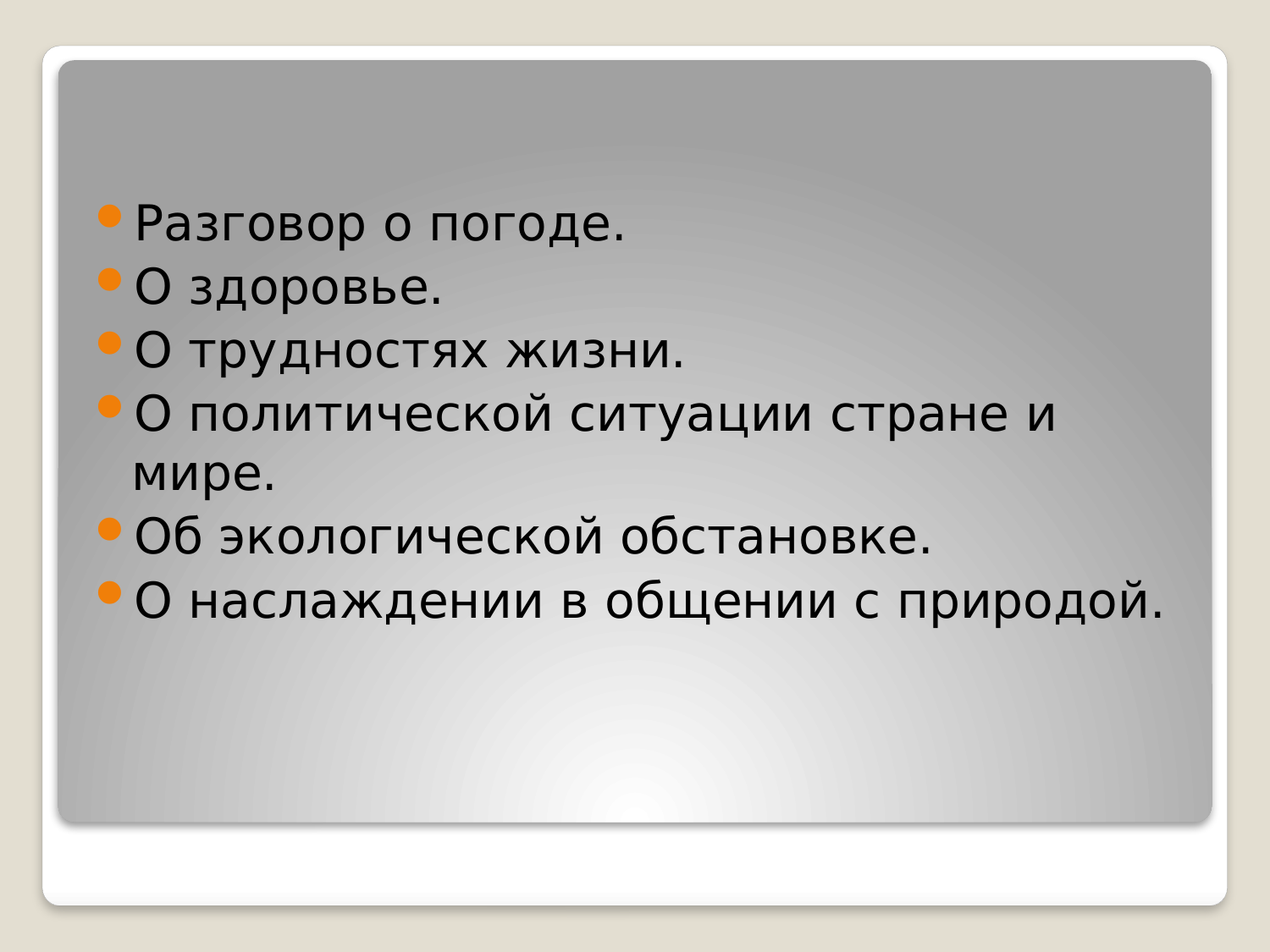

Разговор о погоде.
О здоровье.
О трудностях жизни.
О политической ситуации стране и мире.
Об экологической обстановке.
О наслаждении в общении с природой.